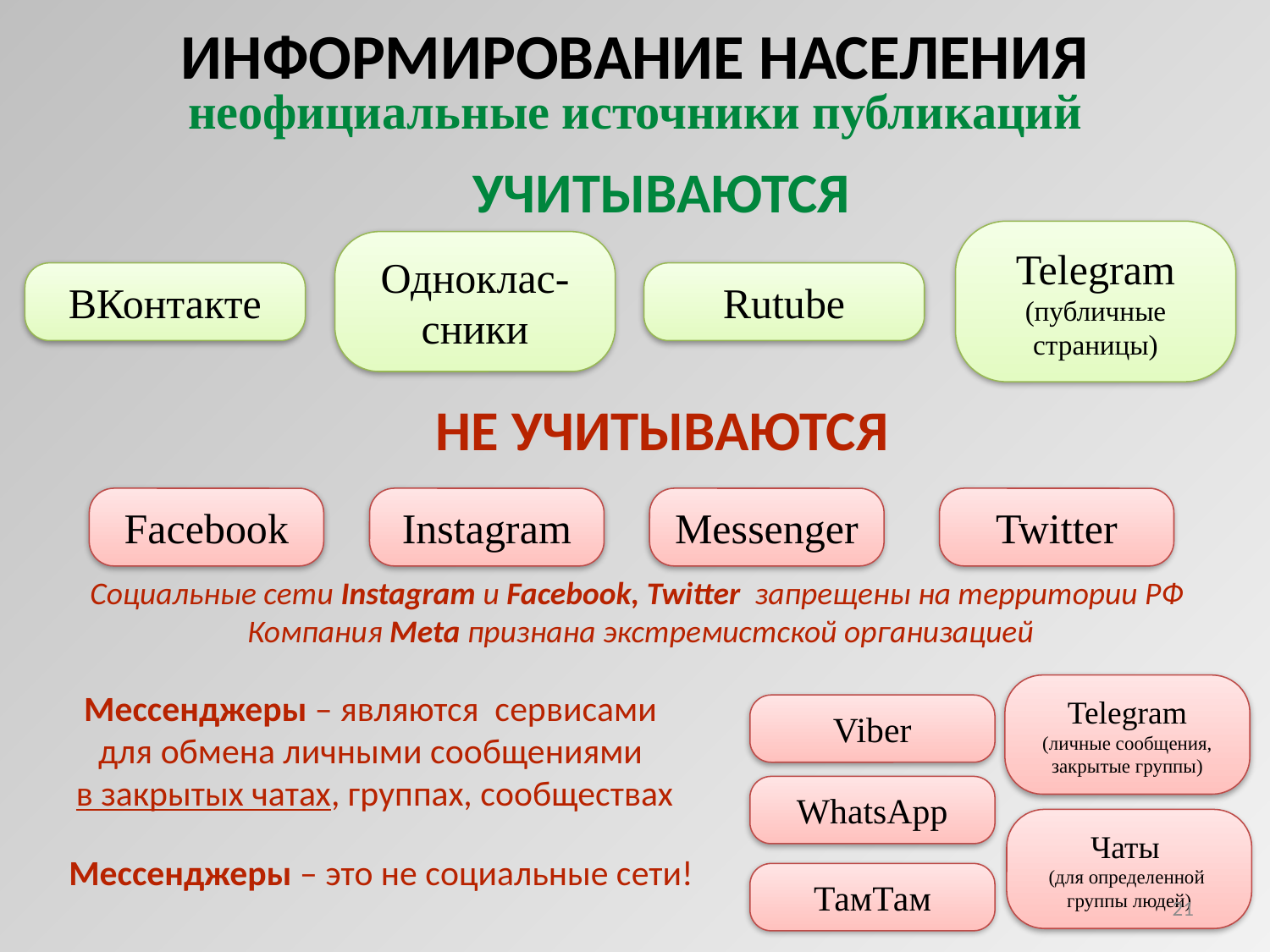

ИНФОРМИРОВАНИЕ НАСЕЛЕНИЯ
неофициальные источники публикаций
УЧИТЫВАЮТСЯ
Telegram
(публичные страницы)
Одноклас-сники
ВКонтакте
Rutube
НЕ УЧИТЫВАЮТСЯ
Facebook
Instagram
Messenger
Twitter
Социальные сети Instagram и Facebook, Twitter  запрещены на территории РФ
Компания Meta признана экстремистской организацией
Telegram
(личные сообщения, закрытые группы)
Мессенджеры – являются  сервисами
для обмена личными сообщениями
в закрытых чатах, группах, сообществах
Viber
WhatsApp
Чаты
(для определенной
группы людей)
Мессенджеры – это не социальные сети!
ТамТам
21